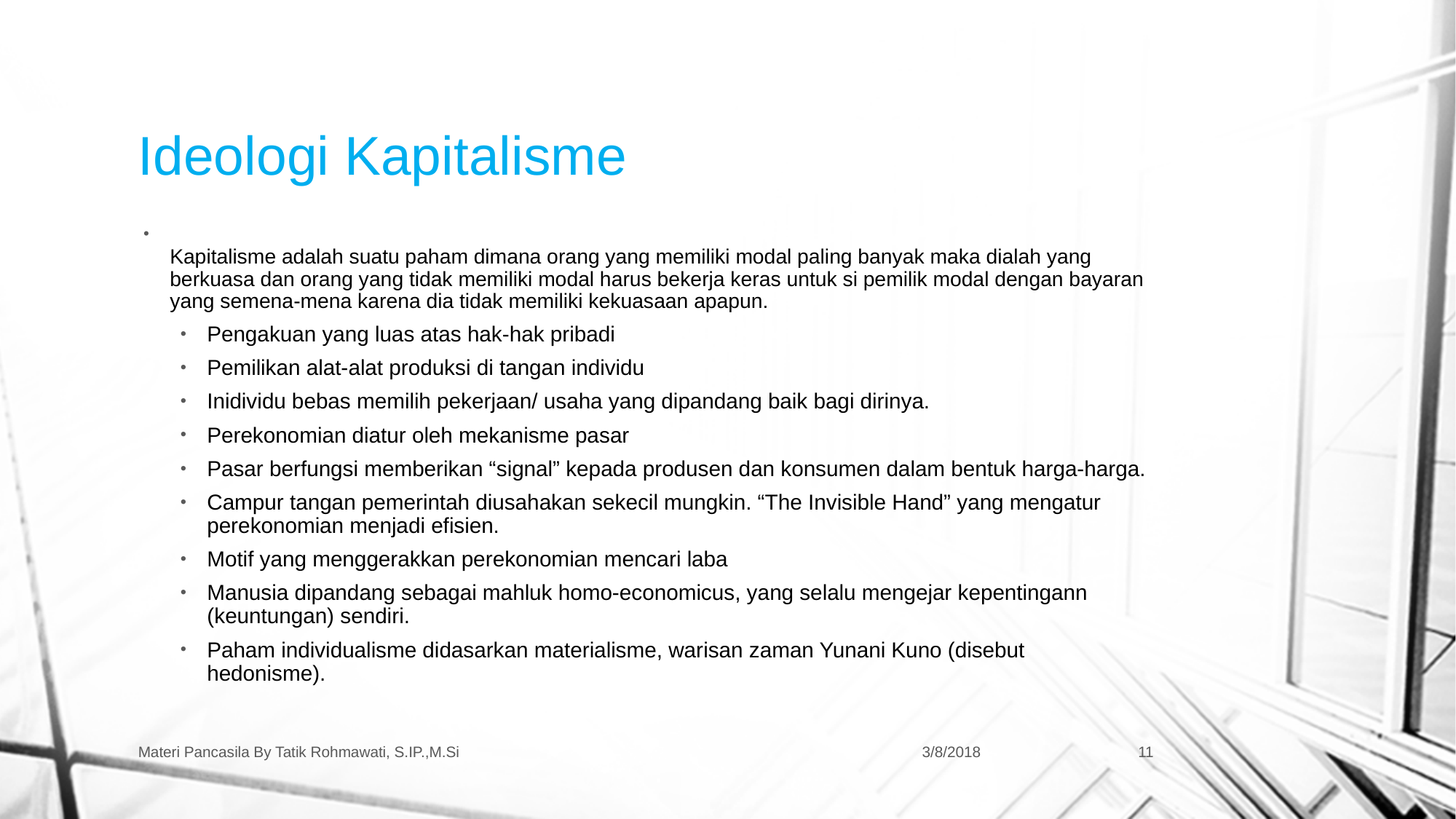

# Ideologi Kapitalisme
Kapitalisme adalah suatu paham dimana orang yang memiliki modal paling banyak maka dialah yang berkuasa dan orang yang tidak memiliki modal harus bekerja keras untuk si pemilik modal dengan bayaran yang semena-mena karena dia tidak memiliki kekuasaan apapun.
Pengakuan yang luas atas hak-hak pribadi
Pemilikan alat-alat produksi di tangan individu
Inidividu bebas memilih pekerjaan/ usaha yang dipandang baik bagi dirinya.
Perekonomian diatur oleh mekanisme pasar
Pasar berfungsi memberikan “signal” kepada produsen dan konsumen dalam bentuk harga-harga.
Campur tangan pemerintah diusahakan sekecil mungkin. “The Invisible Hand” yang mengatur perekonomian menjadi efisien.
Motif yang menggerakkan perekonomian mencari laba
Manusia dipandang sebagai mahluk homo-economicus, yang selalu mengejar kepentingann (keuntungan) sendiri.
Paham individualisme didasarkan materialisme, warisan zaman Yunani Kuno (disebut hedonisme).

Materi Pancasila By Tatik Rohmawati, S.IP.,M.Si
3/8/2018
11